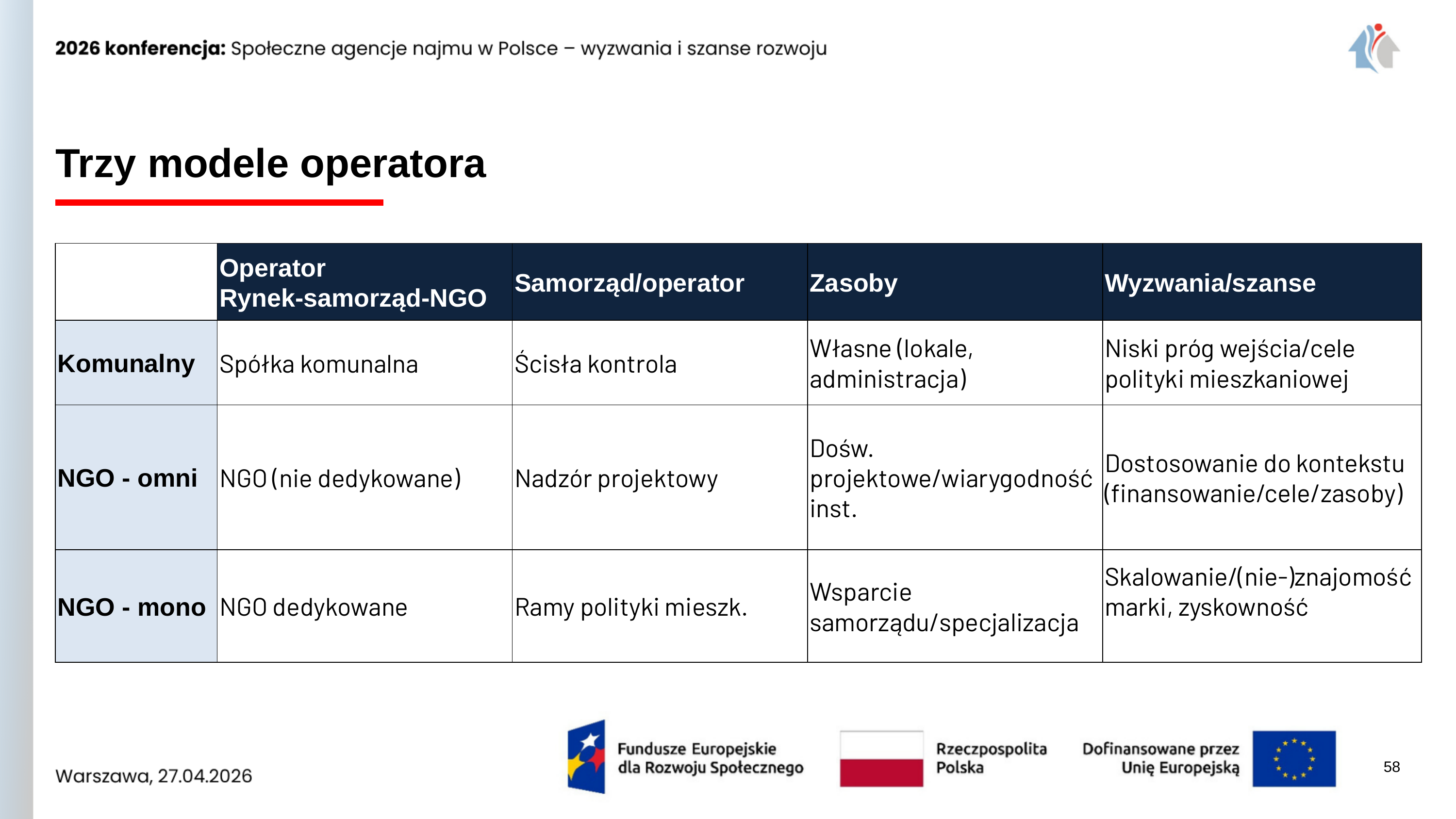

Trzy modele operatora

|  | Operator Rynek-samorząd-NGO | Samorząd/operator | Zasoby | Wyzwania/szanse |
| --- | --- | --- | --- | --- |
| Komunalny | Spółka komunalna | Ścisła kontrola | Własne (lokale, administracja) | Niski próg wejścia/cele polityki mieszkaniowej |
| NGO - omni | NGO (nie dedykowane) | Nadzór projektowy | Dośw. projektowe/wiarygodność inst. | Dostosowanie do kontekstu (finansowanie/cele/zasoby) |
| NGO - mono | NGO dedykowane | Ramy polityki mieszk. | Wsparcie samorządu/specjalizacja | Skalowanie/(nie-)znajomość marki, zyskowność |
58